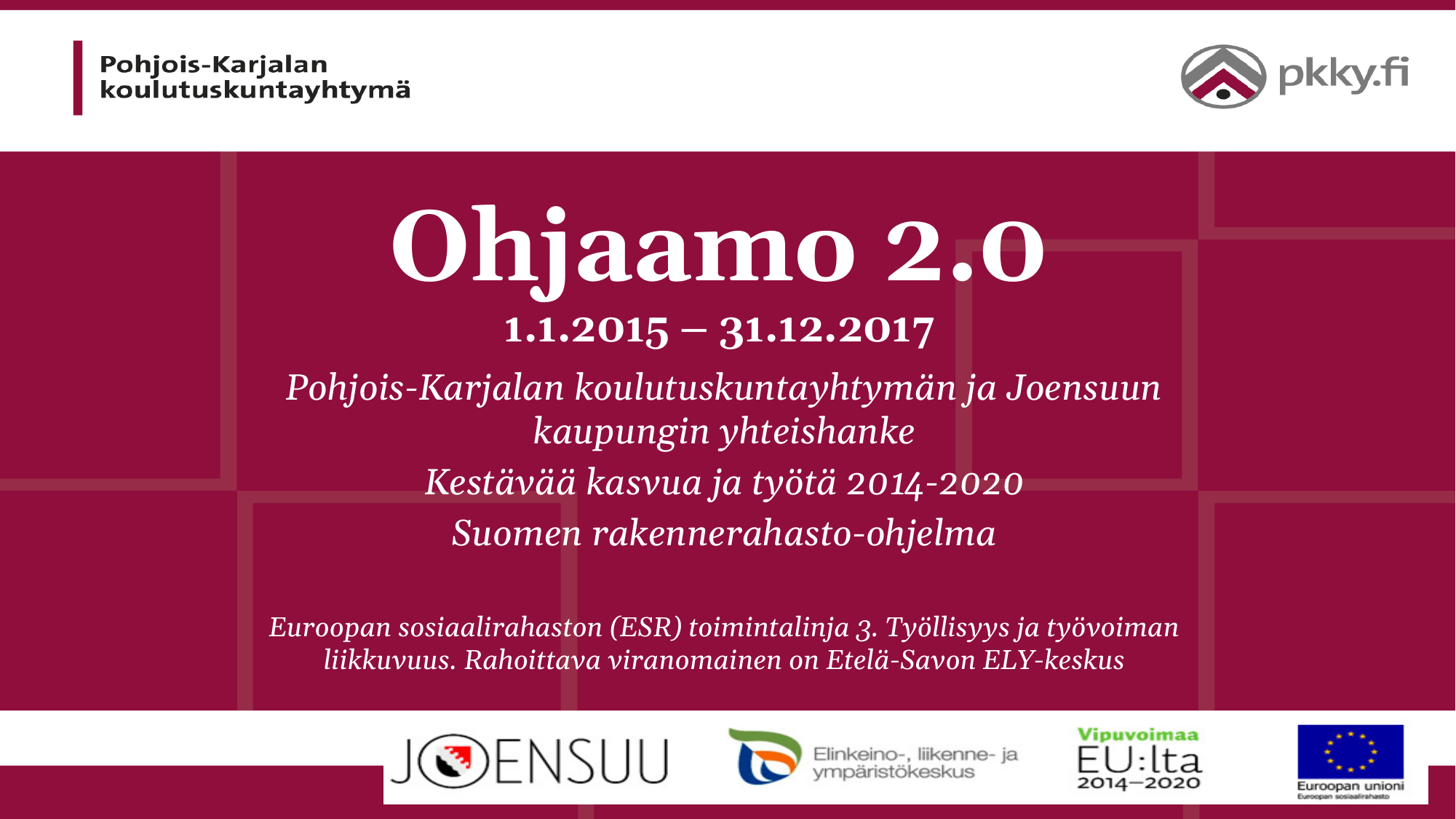

# Ohjaamo 2.0 1.1.2015 – 31.12.2017
Pohjois-Karjalan koulutuskuntayhtymän ja Joensuun kaupungin yhteishanke
Kestävää kasvua ja työtä 2014-2020
Suomen rakennerahasto-ohjelma

Euroopan sosiaalirahaston (ESR) toimintalinja 3. Työllisyys ja työvoiman liikkuvuus. Rahoittava viranomainen on Etelä-Savon ELY-keskus